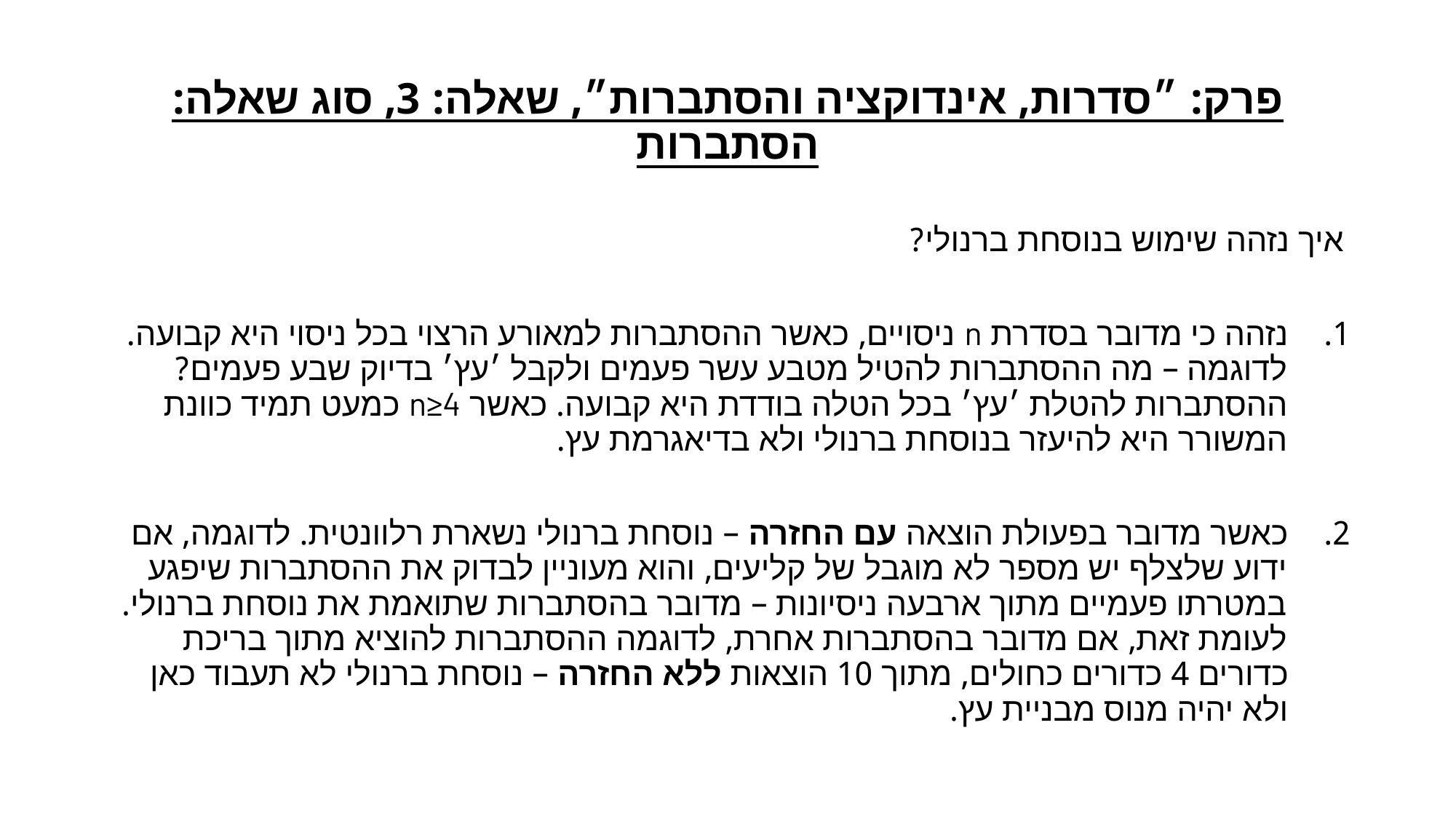

# פרק: ״סדרות, אינדוקציה והסתברות״, שאלה: 3, סוג שאלה: הסתברות
איך נזהה שימוש בנוסחת ברנולי?

נזהה כי מדובר בסדרת n ניסויים, כאשר ההסתברות למאורע הרצוי בכל ניסוי היא קבועה. לדוגמה – מה ההסתברות להטיל מטבע עשר פעמים ולקבל ׳עץ׳ בדיוק שבע פעמים? ההסתברות להטלת ׳עץ׳ בכל הטלה בודדת היא קבועה. כאשר n≥4 כמעט תמיד כוונת המשורר היא להיעזר בנוסחת ברנולי ולא בדיאגרמת עץ.

כאשר מדובר בפעולת הוצאה עם החזרה – נוסחת ברנולי נשארת רלוונטית. לדוגמה, אם ידוע שלצלף יש מספר לא מוגבל של קליעים, והוא מעוניין לבדוק את ההסתברות שיפגע במטרתו פעמיים מתוך ארבעה ניסיונות – מדובר בהסתברות שתואמת את נוסחת ברנולי. לעומת זאת, אם מדובר בהסתברות אחרת, לדוגמה ההסתברות להוציא מתוך בריכת כדורים 4 כדורים כחולים, מתוך 10 הוצאות ללא החזרה – נוסחת ברנולי לא תעבוד כאן ולא יהיה מנוס מבניית עץ.